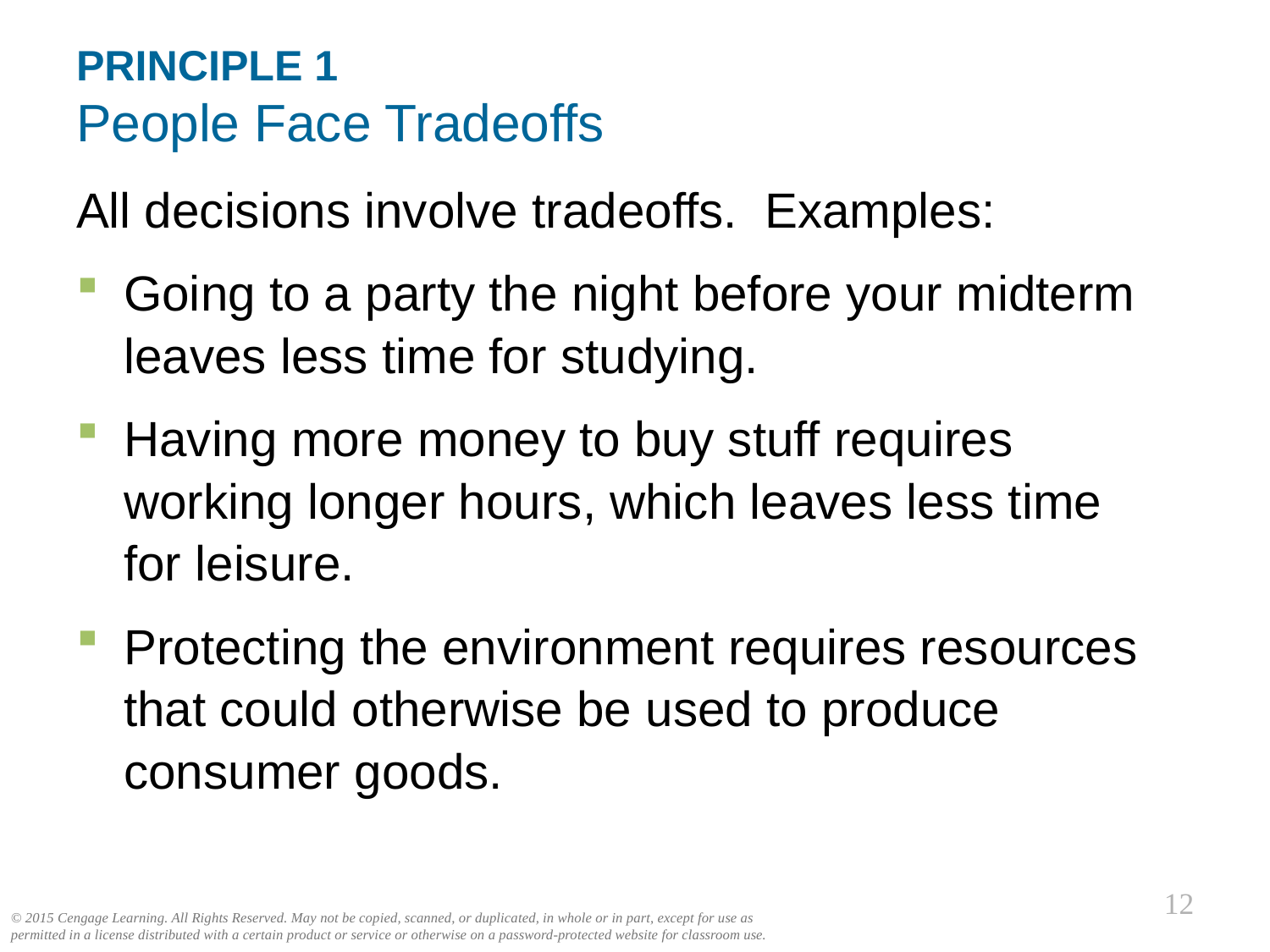

# PRINCIPLE 1 People Face Tradeoffs
0
All decisions involve tradeoffs.  Examples:
Going to a party the night before your midterm leaves less time for studying.
Having more money to buy stuff requires working longer hours, which leaves less time
for leisure.
Protecting the environment requires resources
that could otherwise be used to produce
consumer goods.